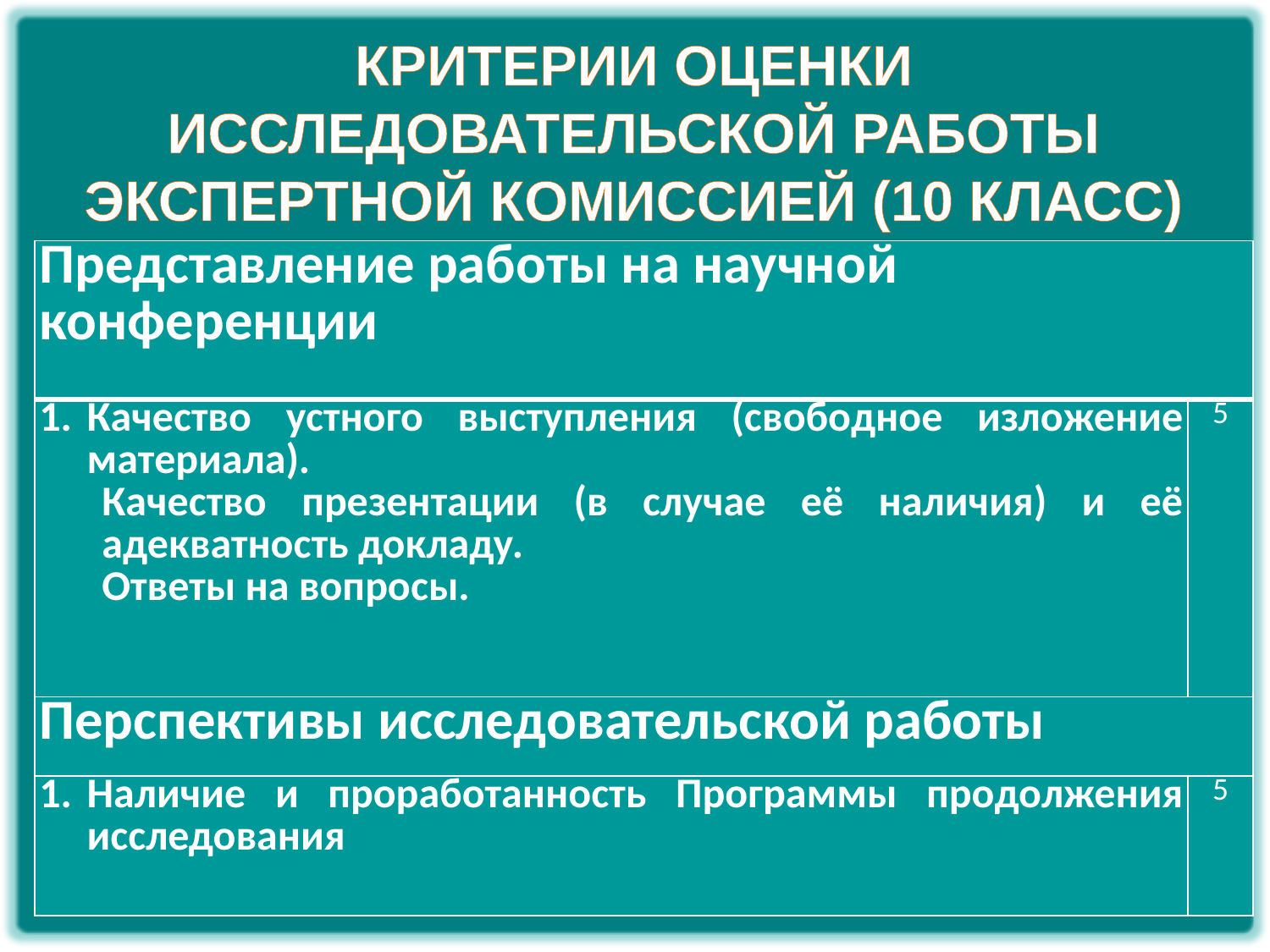

Критерии оценки исследовательской работы экспертной комиссией (10 класс)
| Представление работы на научной конференции |  |
| --- | --- |
| Качество устного выступления (свободное изложение материала). Качество презентации (в случае её наличия) и её адекватность докладу. Ответы на вопросы. | 5 |
| Перспективы исследовательской работы |  |
| Наличие и проработанность Программы продолжения исследования | 5 |
# Емко